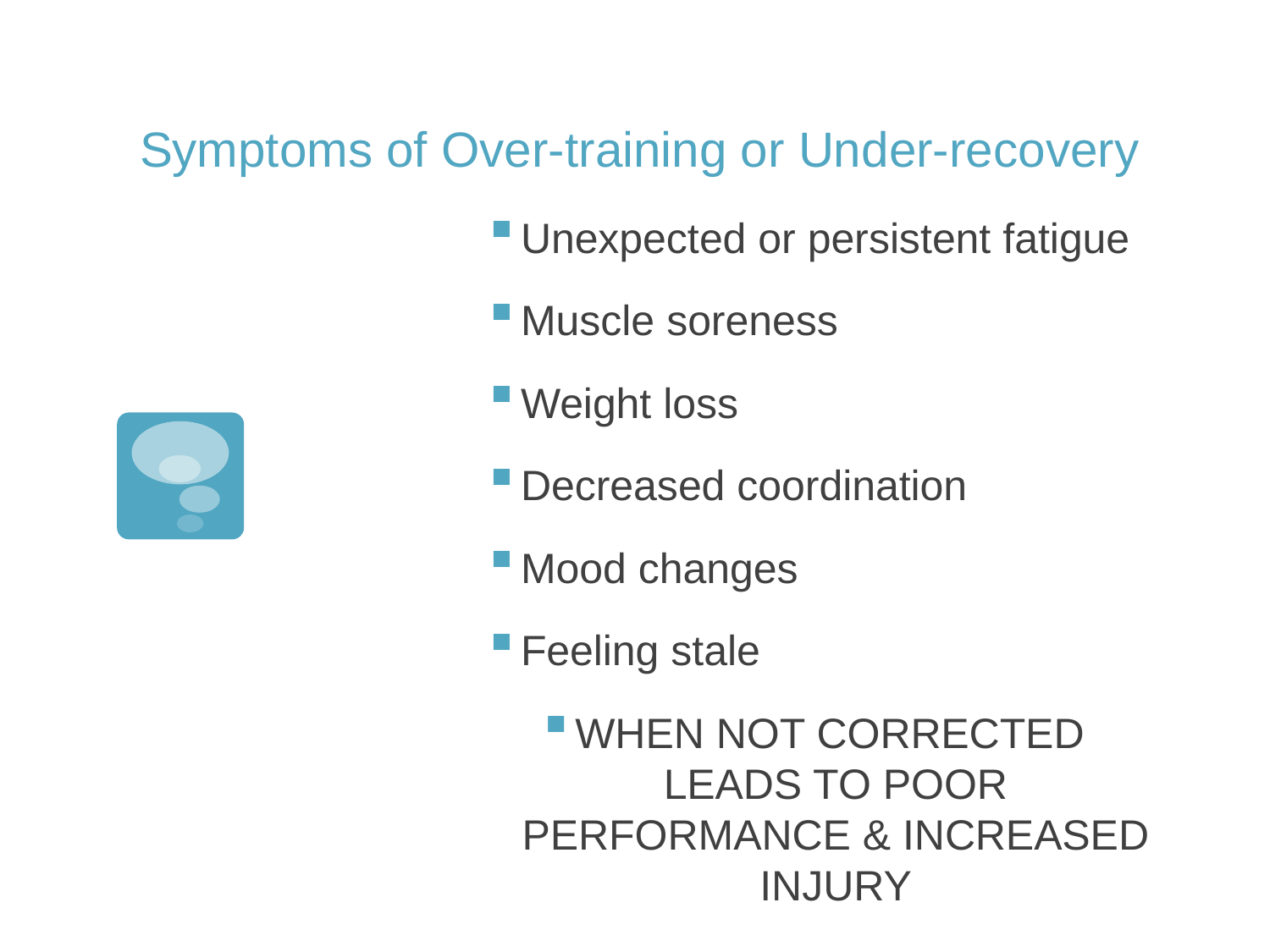

# Symptoms of Over-training or Under-recovery
Unexpected or persistent fatigue
Muscle soreness
Weight loss
Decreased coordination
Mood changes
Feeling stale
WHEN NOT CORRECTED  LEADS TO POOR PERFORMANCE & INCREASED INJURY